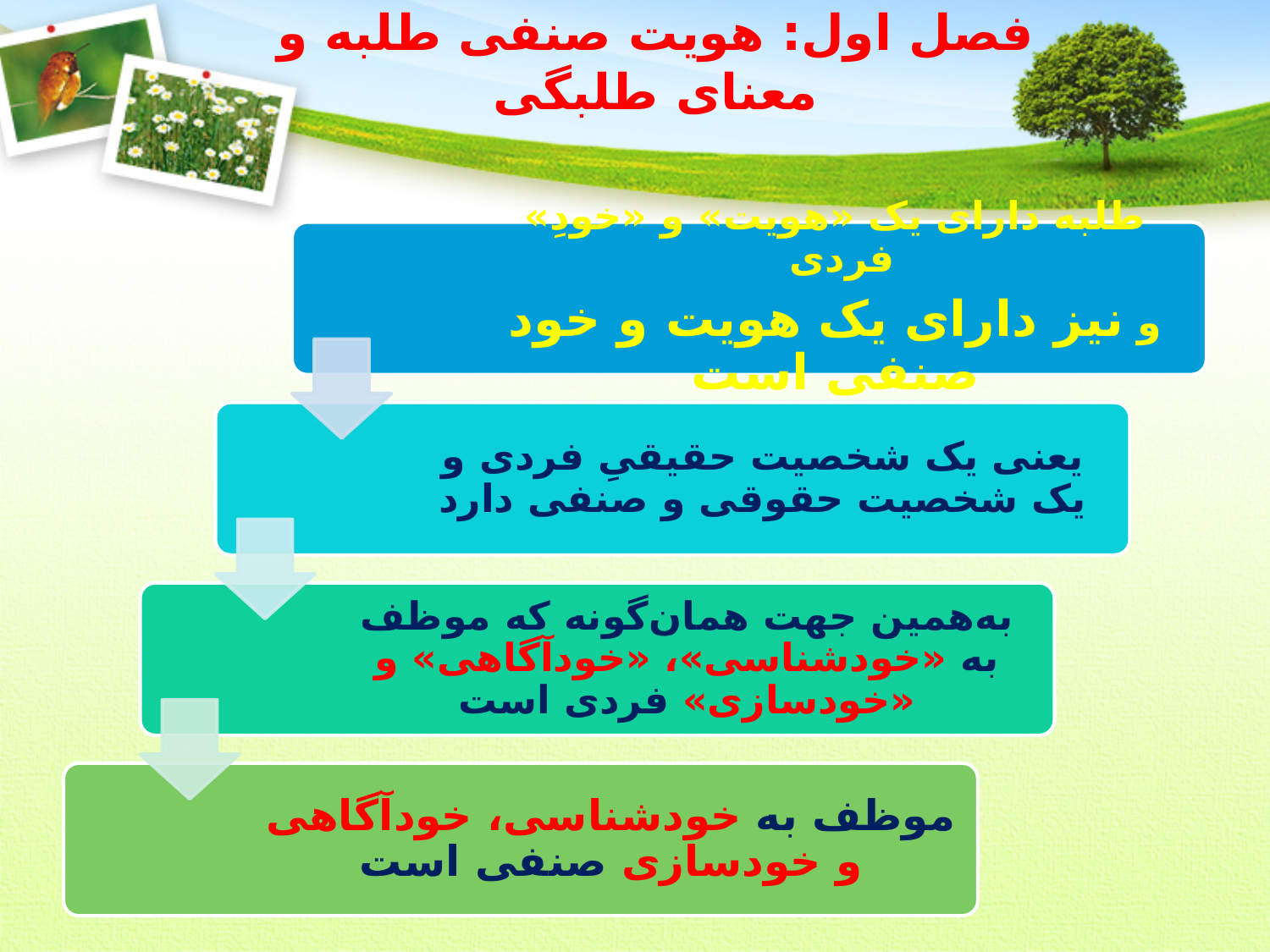

# فصل اول: هویت صنفی طلبه و معنای طلبگی
طلبه دارای یک «هویت» و «خودِ» فردی
و نیز دارای یک هویت و خود صنفی است
یعنی یک شخصیت حقیقیِ فردی و یک شخصیت حقوقی و صنفی دارد
به‌همین جهت همان‌گونه که موظف به «خودشناسی»، «خودآگاهی» و «خودسازی» فردی است
موظف به خودشناسی، خودآگاهی و خودسازی صنفی است